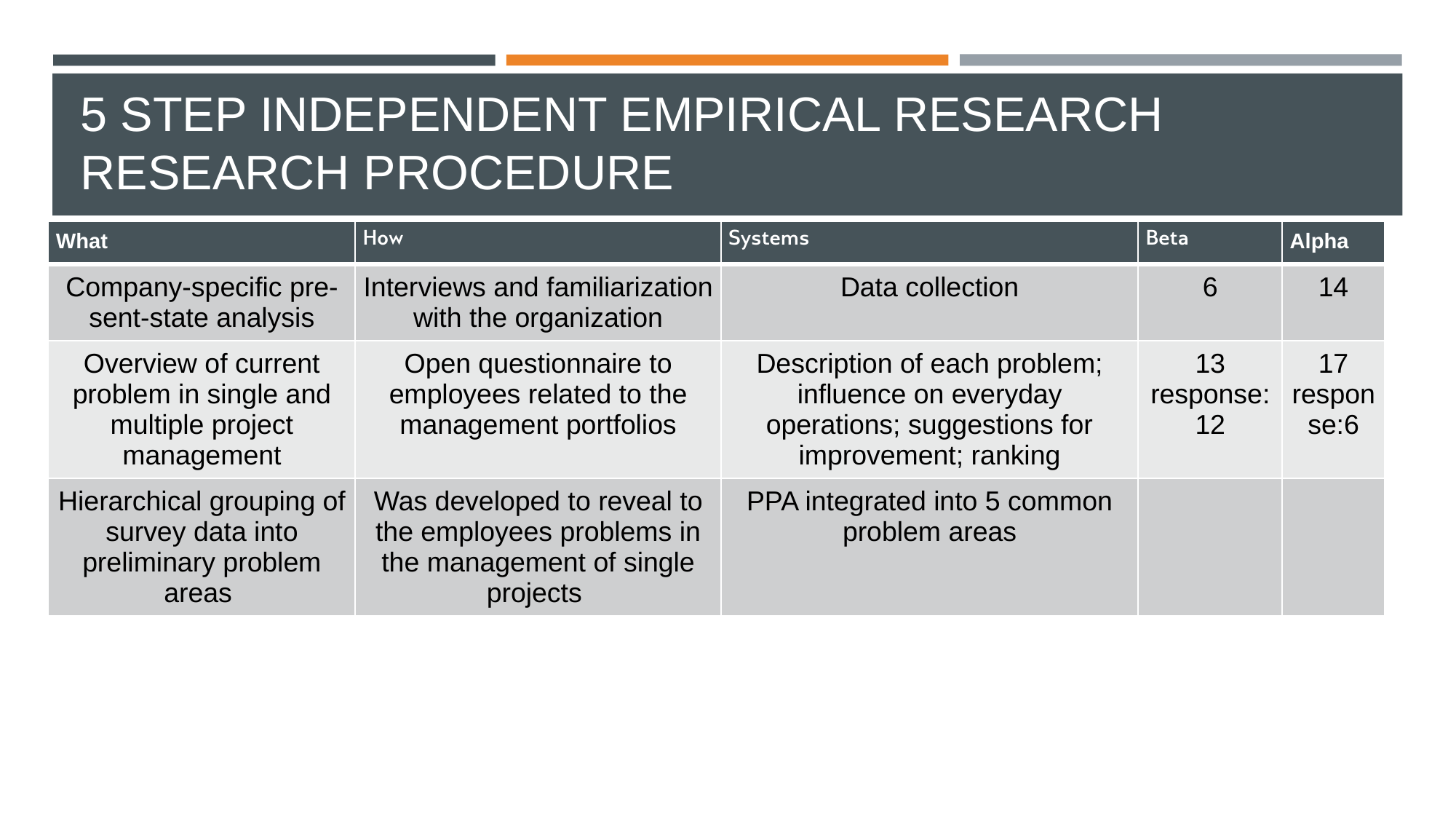

# 5 STEP INDEPENDENT EMPIRICAL RESEARCH
RESEARCH PROCEDURE
| What | How | Systems | Beta | Alpha |
| --- | --- | --- | --- | --- |
| Company-specific pre- sent-state analysis | Interviews and familiarization with the organization | Data collection | 6 | 14 |
| Overview of current problem in single and multiple project management | Open questionnaire to employees related to the management portfolios | Description of each problem; influence on everyday operations; suggestions for improvement; ranking | 13 response:12 | 17 response:6 |
| Hierarchical grouping of survey data into preliminary problem areas | Was developed to reveal to the employees problems in the management of single projects | PPA integrated into 5 common problem areas |  |  |